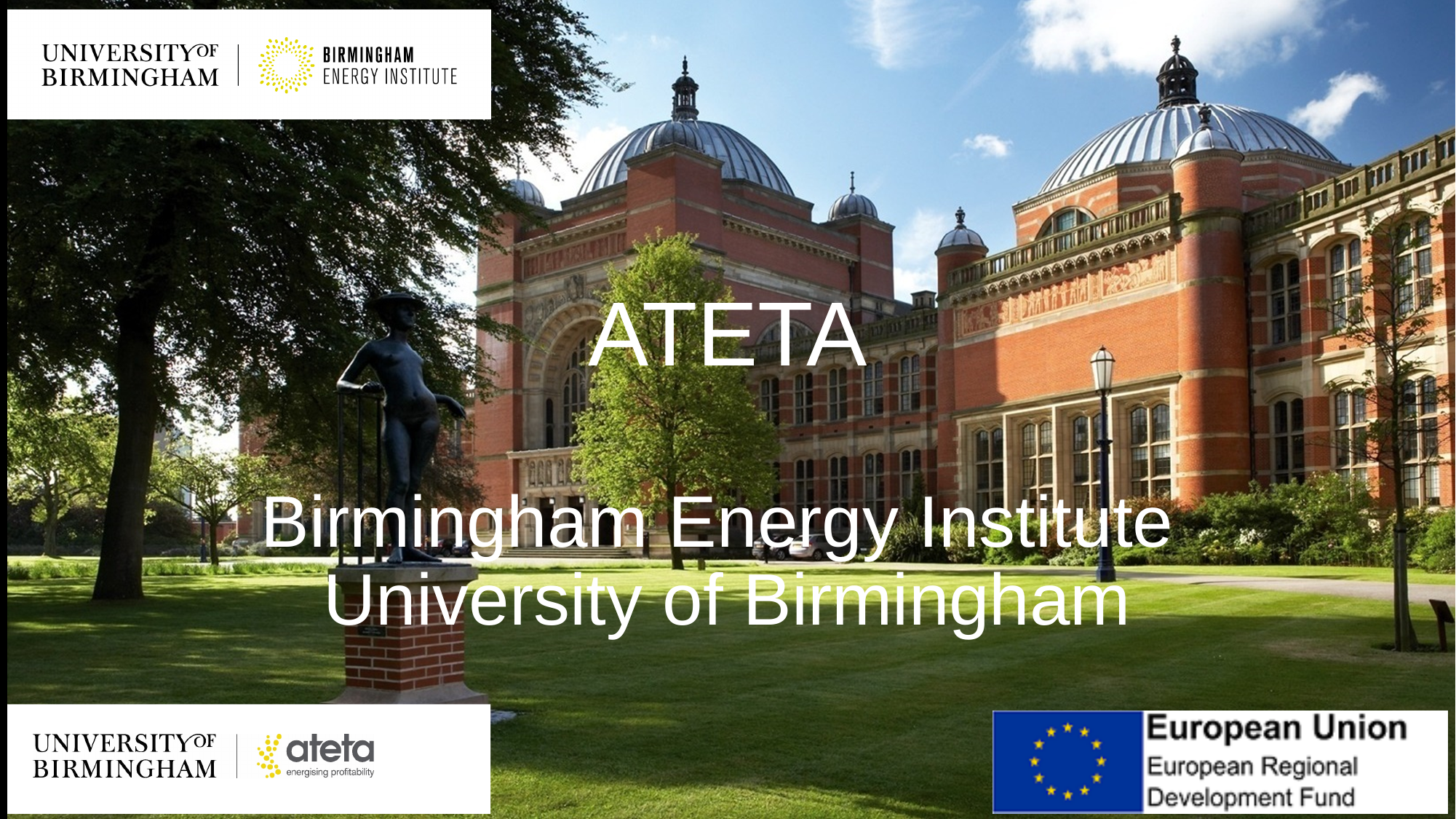

# ATETA Birmingham Energy Institute University of Birmingham